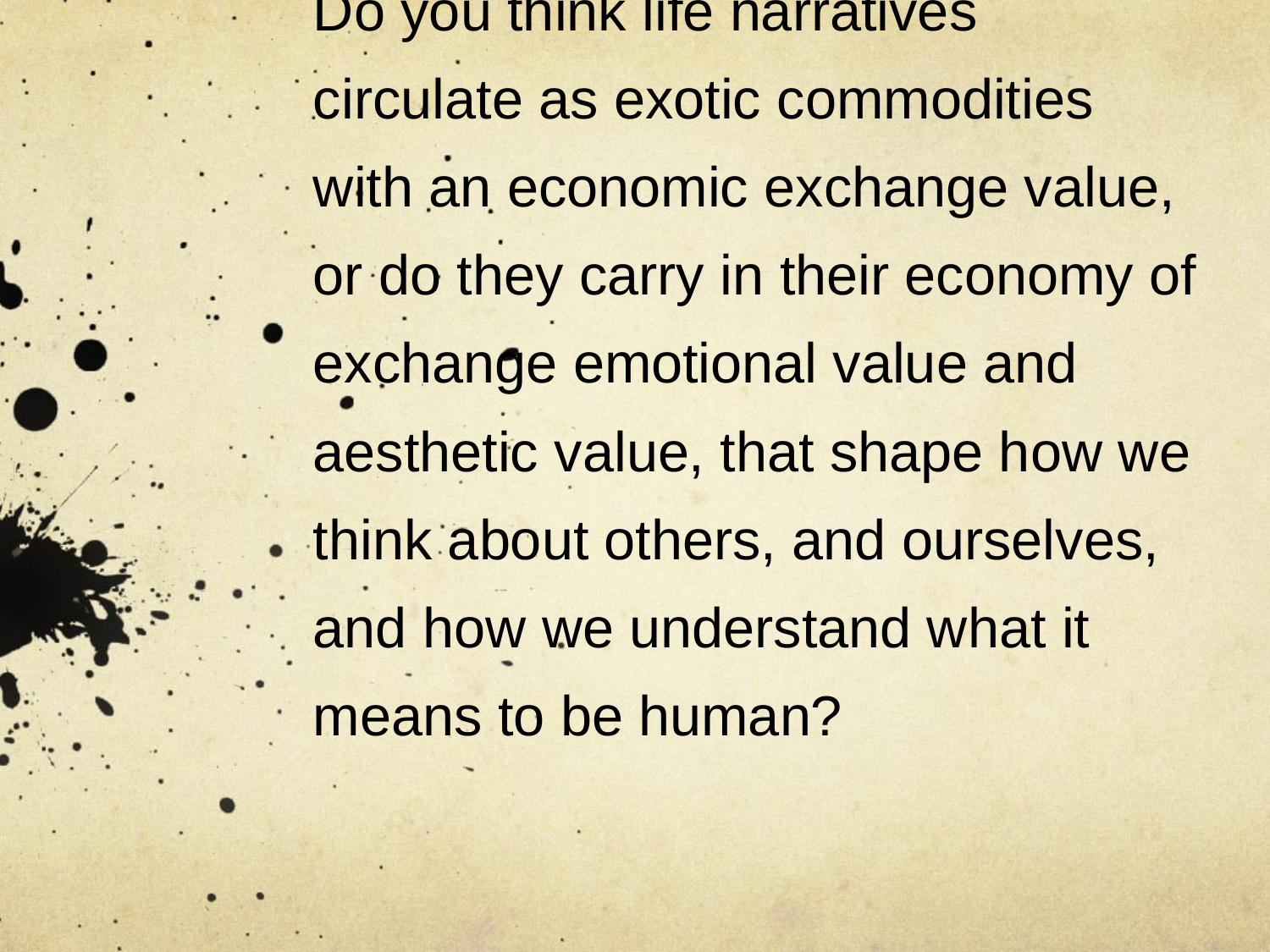

# Do you think life narratives circulate as exotic commodities with an economic exchange value, or do they carry in their economy of exchange emotional value and aesthetic value, that shape how we think about others, and ourselves, and how we understand what it means to be human?